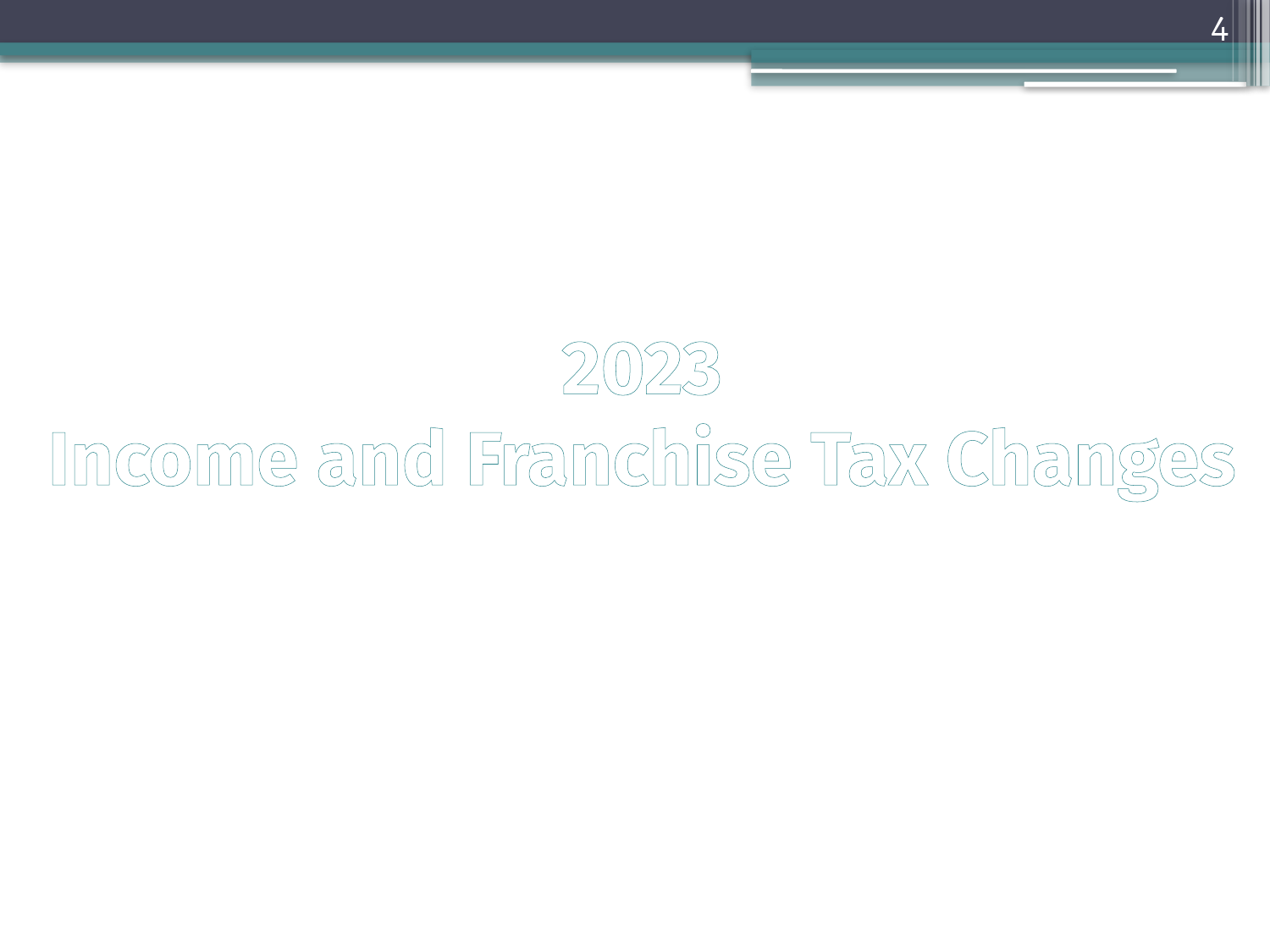

4
# 2023 Income and Franchise Tax Changes